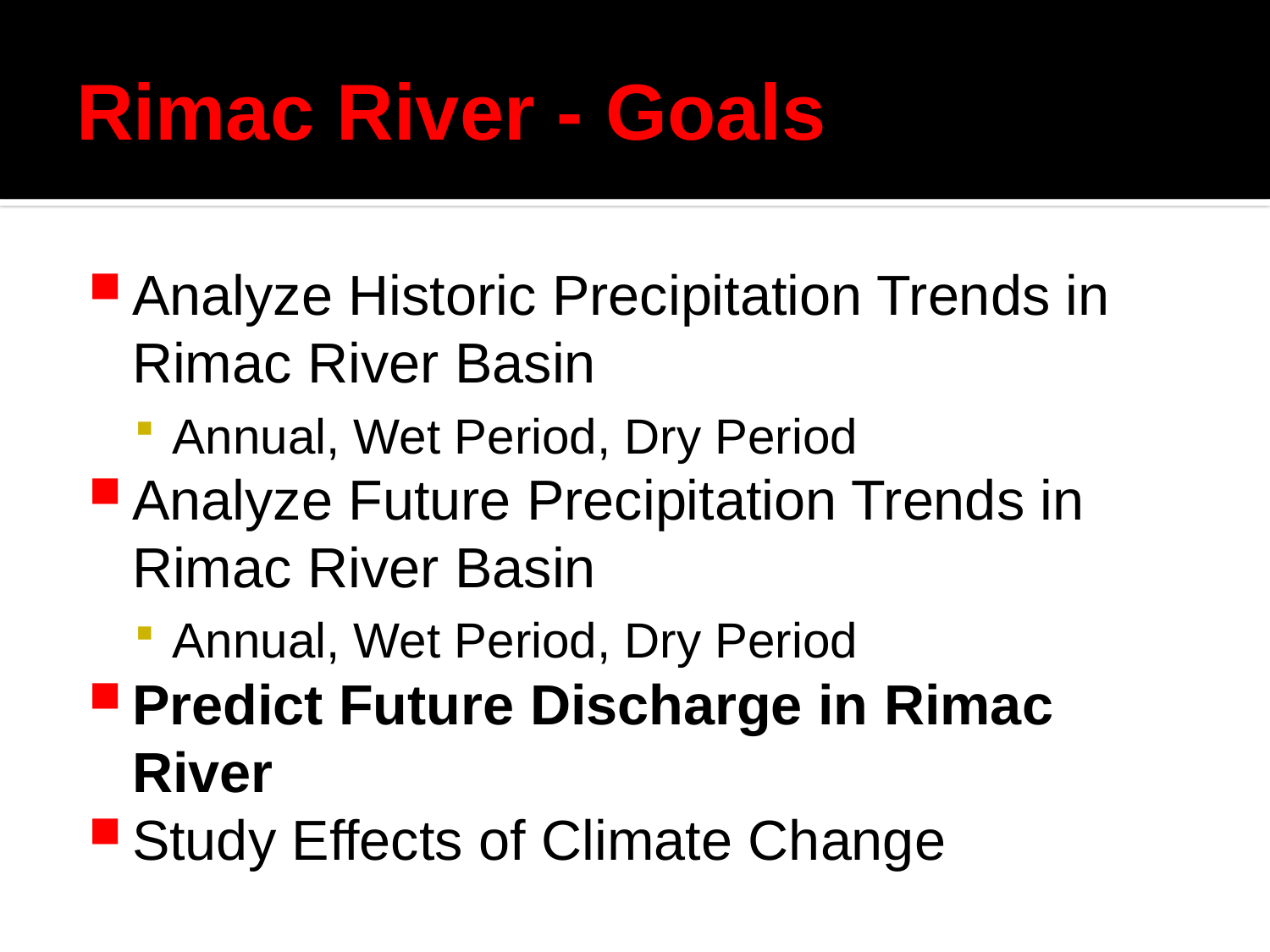

# Rimac River - Goals
Analyze Historic Precipitation Trends in Rimac River Basin
Annual, Wet Period, Dry Period
Analyze Future Precipitation Trends in Rimac River Basin
Annual, Wet Period, Dry Period
Predict Future Discharge in Rimac River
Study Effects of Climate Change